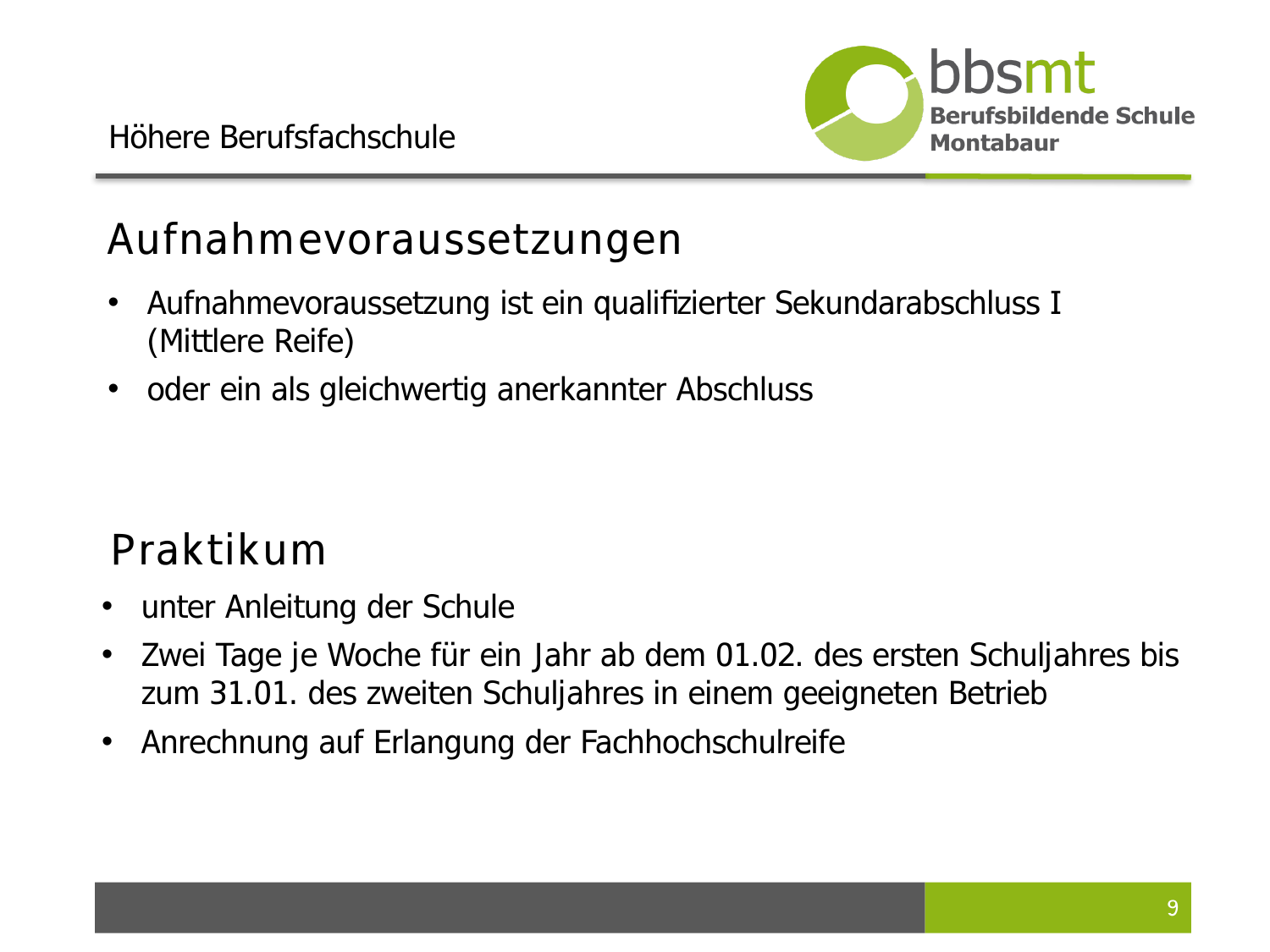

Höhere Berufsfachschule
Aufnahmevoraussetzungen
Aufnahmevoraussetzung ist ein qualifizierter Sekundarabschluss I (Mittlere Reife)
oder ein als gleichwertig anerkannter Abschluss

Praktikum
unter Anleitung der Schule
Zwei Tage je Woche für ein Jahr ab dem 01.02. des ersten Schuljahres bis zum 31.01. des zweiten Schuljahres in einem geeigneten Betrieb
Anrechnung auf Erlangung der Fachhochschulreife

9